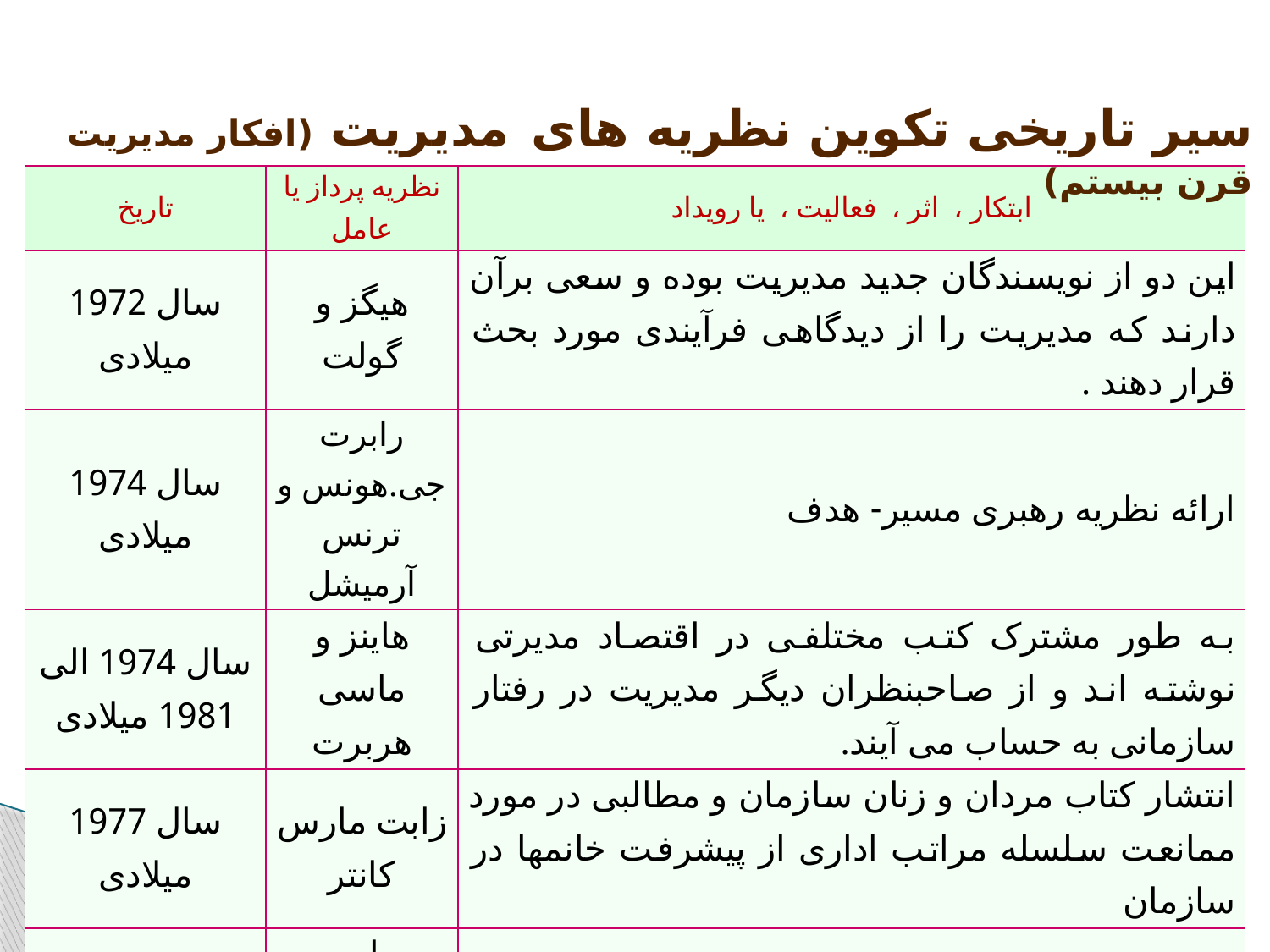

سیر تاریخی تکوین نظریه های مدیریت (افکار مدیریت قرن بیستم)
| تاریخ | نظریه پرداز یا عامل | ابتکار ، اثر ، فعالیت ، یا رویداد |
| --- | --- | --- |
| سال 1972 میلادی | هیگز و گولت | این دو از نویسندگان جدید مدیریت بوده و سعی برآن دارند که مدیریت را از دیدگاهی فرآیندی مورد بحث قرار دهند . |
| سال 1974 میلادی | رابرت جی.هونس و ترنس آرمیشل | ارائه نظریه رهبری مسیر- هدف |
| سال 1974 الی 1981 میلادی | هاینز و ماسی هربرت | به طور مشترک کتب مختلفی در اقتصاد مدیرتی نوشته اند و از صاحبنظران دیگر مدیریت در رفتار سازمانی به حساب می آیند. |
| سال 1977 میلادی | زابت مارس کانتر | انتشار کتاب مردان و زنان سازمان و مطالبی در مورد ممانعت سلسله مراتب اداری از پیشرفت خانمها در سازمان |
| سال 1980 میلادی | صاحب نظران مدیریت | توسعه رشته مدیریت در دو بخش عمده علوم رفتاری و مدیریت راهبردی و استراتژیک |
| سالهای 1979 و 1980 میلادی | هنری مینتزبرگ | از دانشمندان رفتاری سازمان و از صاحبنظران بسیار جدید سازمان بوده ، نظریه او درباره انواع ساختار پنجگانه و نقشهای مدیری سازمان مشهور می باشد (نظریه نقشها و الگوهای ساختار سازمانی). وی کتب و مقالات متعددی را در دودهه آخر قرن منتشر ساخته است . |